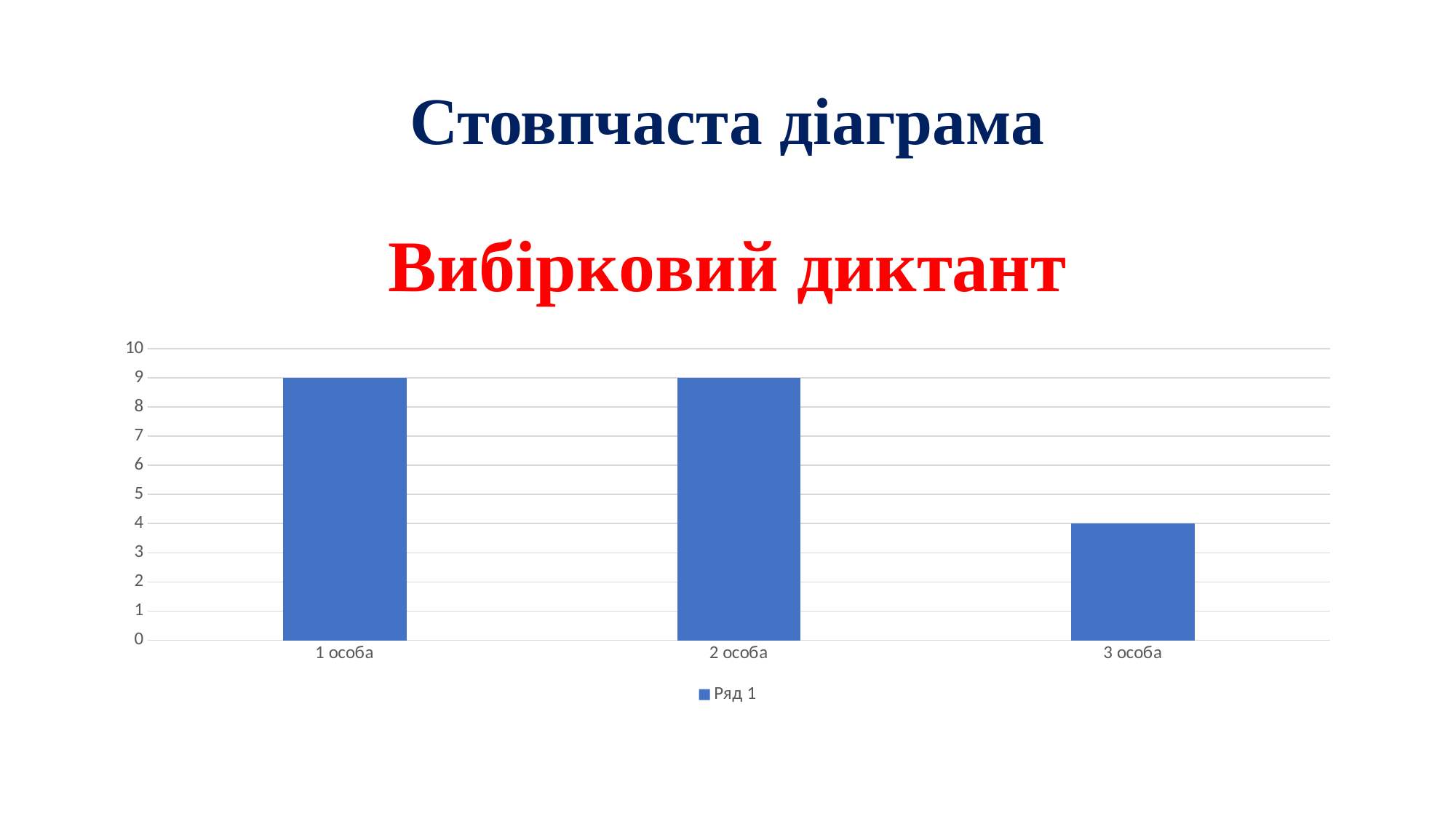

# Стовпчаста діаграма

### Chart: Вибірковий диктант

| Category | Ряд 1 |
|---|---|
| 1 особа | 9.0 |
| 2 особа | 9.0 |
| 3 особа | 4.0 |